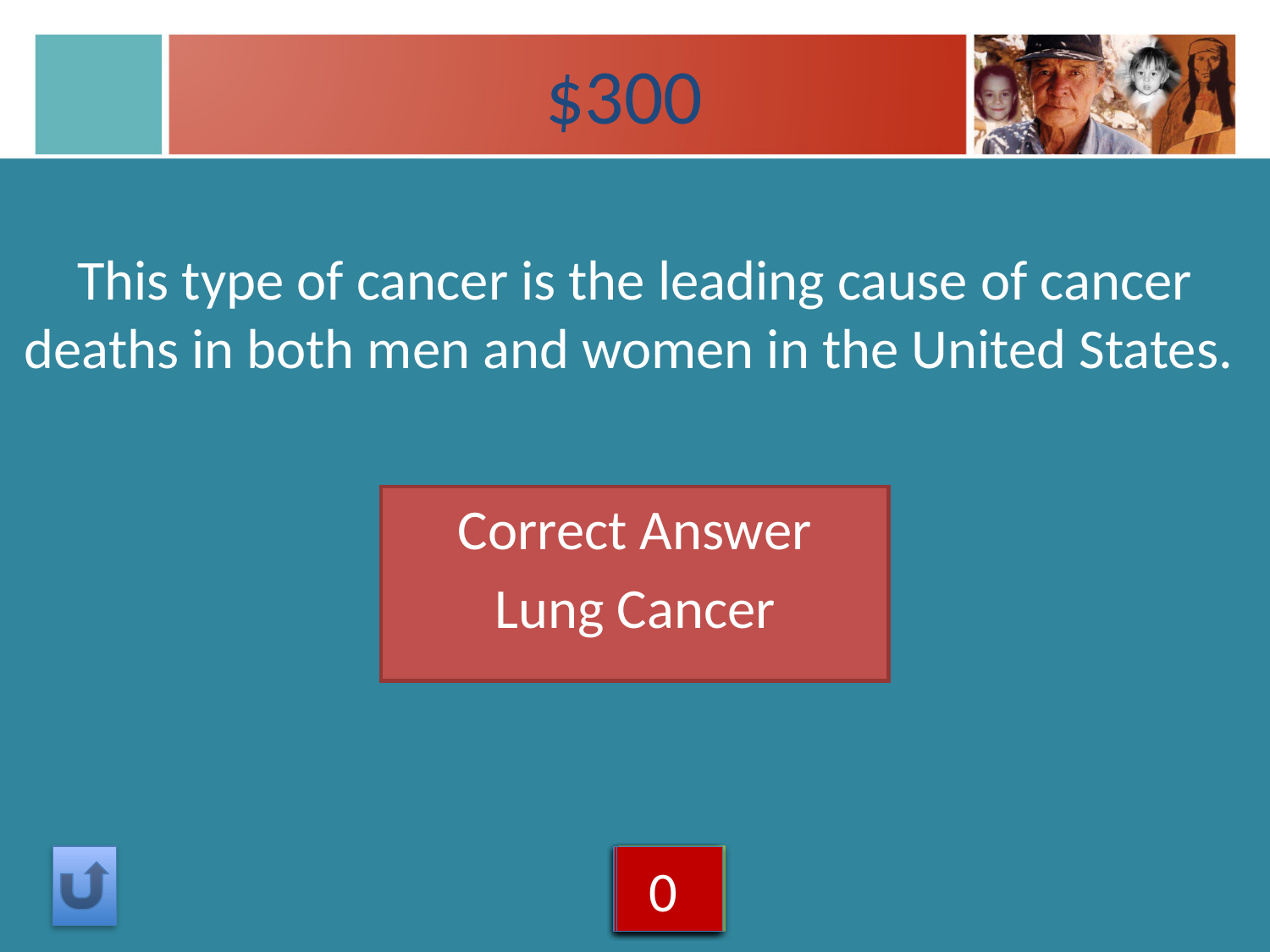

# $300

This type of cancer is the leading cause of cancer deaths in both men and women in the United States.
Correct Answer
Lung Cancer

5
4
3
2
1
0